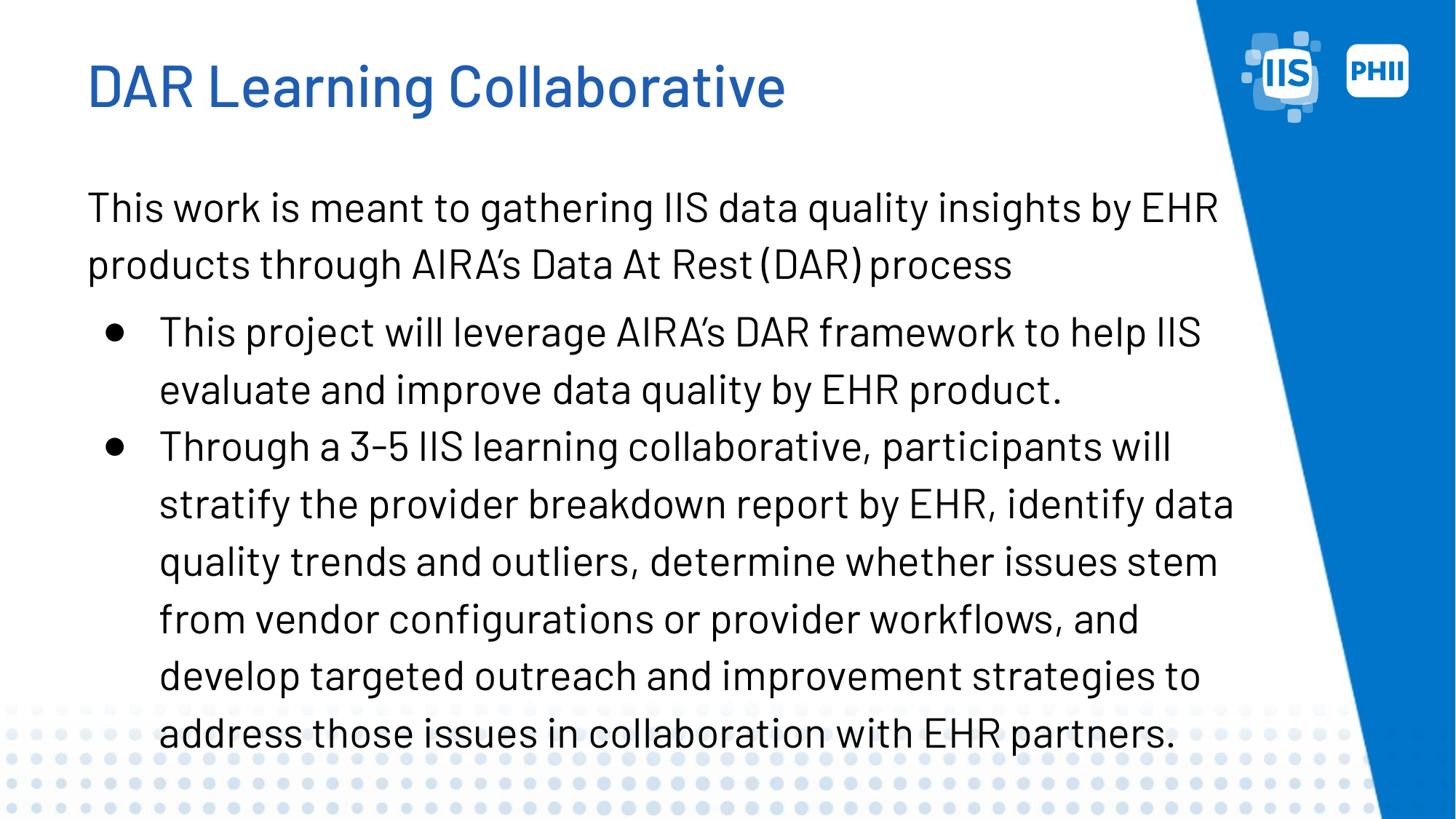

# DAR Learning Collaborative
This work is meant to gathering IIS data quality insights by EHR products through AIRA’s Data At Rest (DAR) process
This project will leverage AIRA’s DAR framework to help IIS evaluate and improve data quality by EHR product.
Through a 3-5 IIS learning collaborative, participants will stratify the provider breakdown report by EHR, identify data quality trends and outliers, determine whether issues stem from vendor configurations or provider workflows, and develop targeted outreach and improvement strategies to address those issues in collaboration with EHR partners.